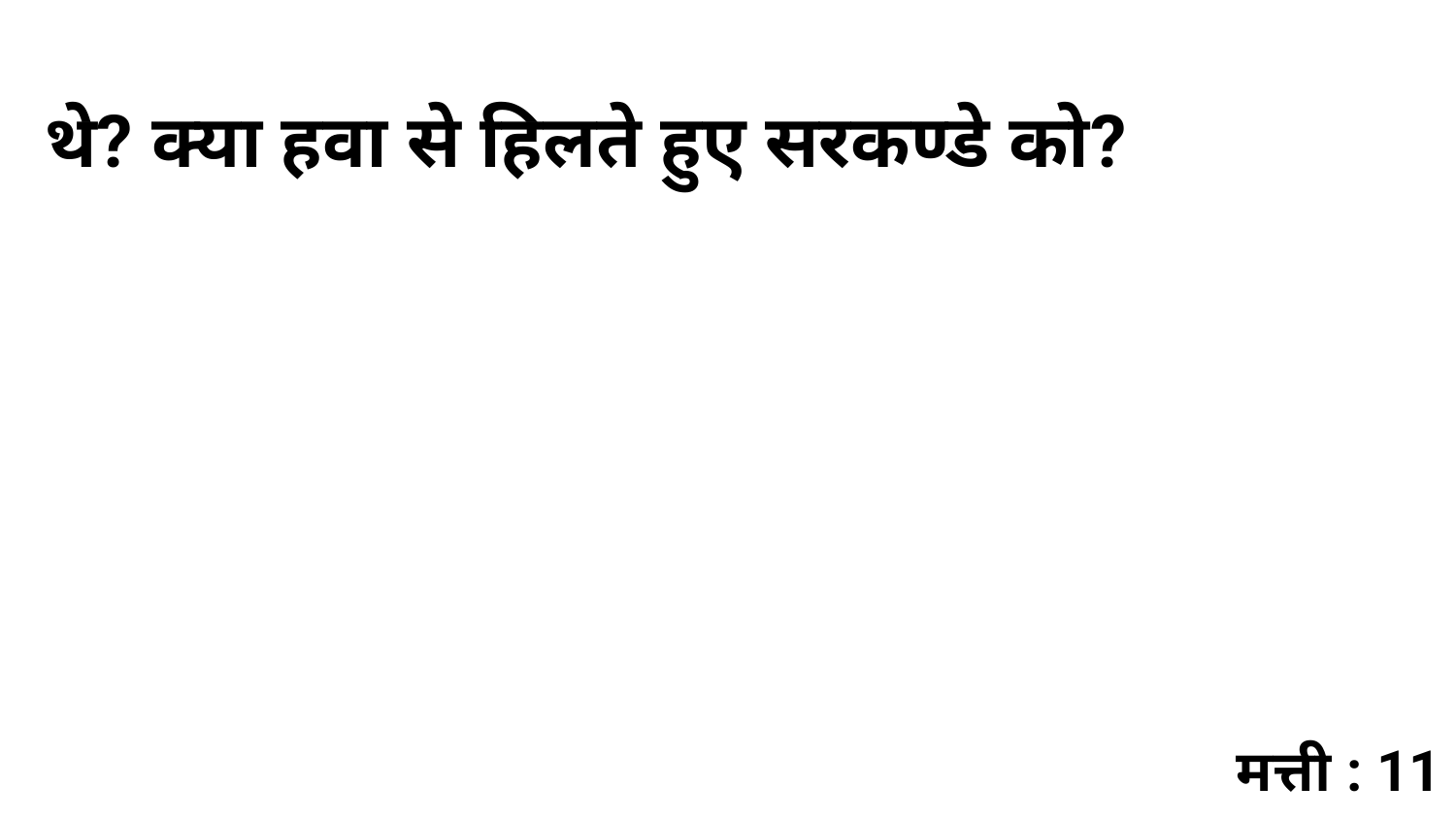

थे? क्या हवा से हिलते हुए सरकण्डे को?
मत्ती : 11